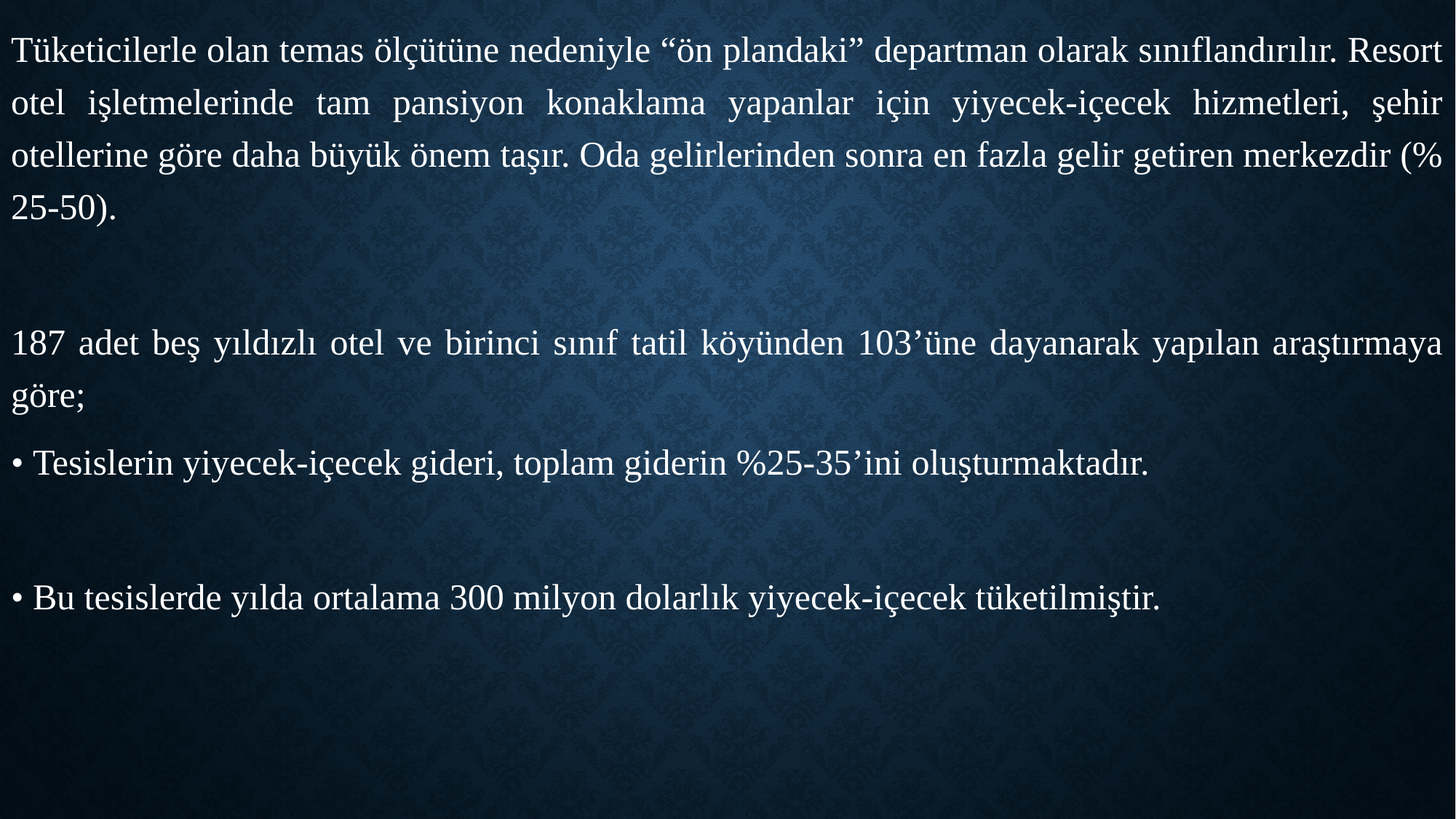

Tüketicilerle olan temas ölçütüne nedeniyle “ön plandaki” departman olarak sınıflandırılır. Resort otel işletmelerinde tam pansiyon konaklama yapanlar için yiyecek-içecek hizmetleri, şehir otellerine göre daha büyük önem taşır. Oda gelirlerinden sonra en fazla gelir getiren merkezdir (% 25-50).

187 adet beş yıldızlı otel ve birinci sınıf tatil köyünden 103’üne dayanarak yapılan araştırmaya göre;
• Tesislerin yiyecek-içecek gideri, toplam giderin %25-35’ini oluşturmaktadır.

• Bu tesislerde yılda ortalama 300 milyon dolarlık yiyecek-içecek tüketilmiştir.